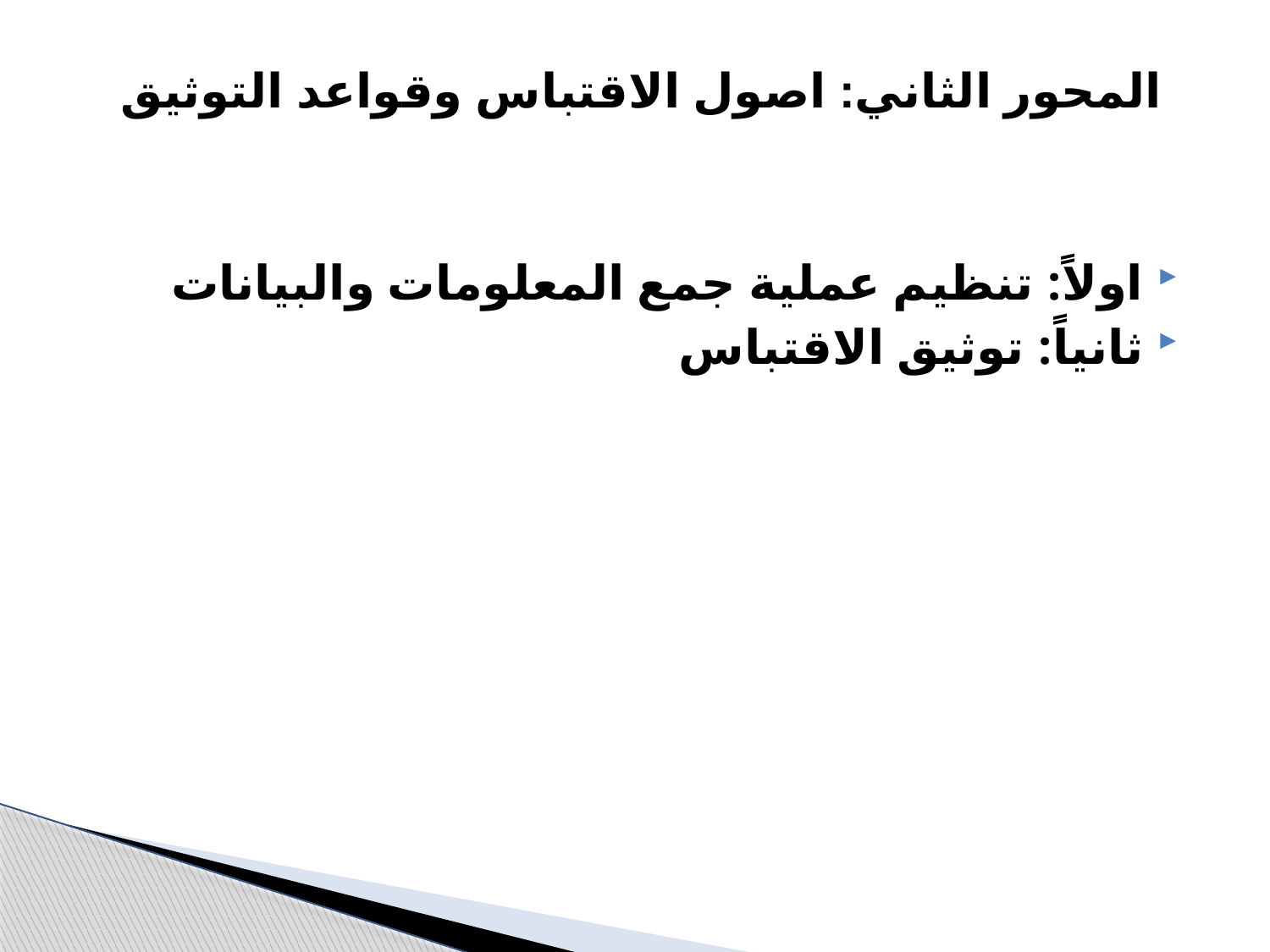

# المحور الثاني: اصول الاقتباس وقواعد التوثيق
اولاً: تنظيم عملية جمع المعلومات والبيانات
ثانياً: توثيق الاقتباس